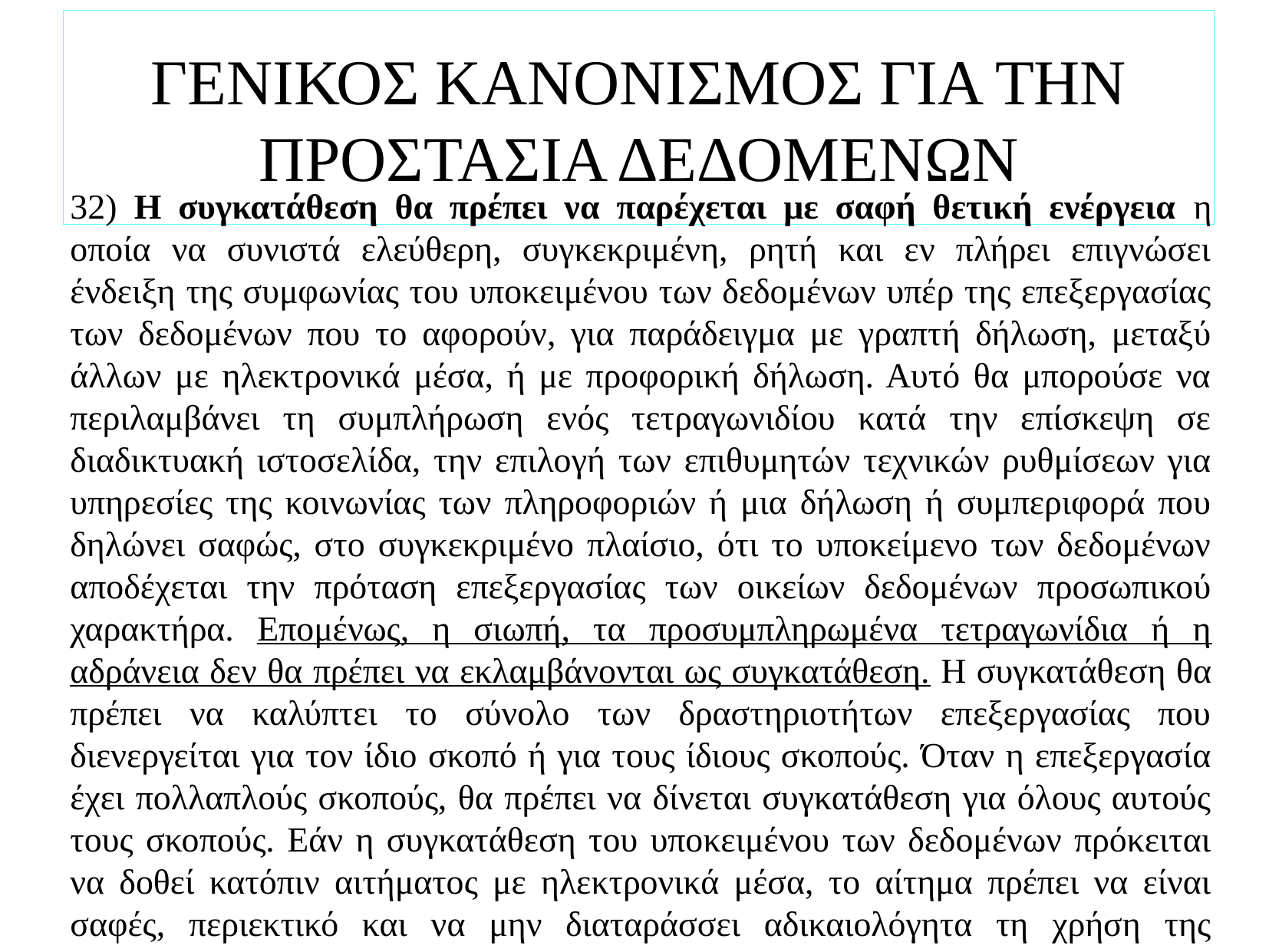

# ΓΕΝΙΚΟΣ ΚΑΝΟΝΙΣΜΟΣ ΓΙΑ ΤΗΝ ΠΡΟΣΤΑΣΙΑ ΔΕΔΟΜΕΝΩΝ
32) Η συγκατάθεση θα πρέπει να παρέχεται με σαφή θετική ενέργεια η οποία να συνιστά ελεύθερη, συγκεκριμένη, ρητή και εν πλήρει επιγνώσει ένδειξη της συμφωνίας του υποκειμένου των δεδομένων υπέρ της επεξεργασίας των δεδομένων που το αφορούν, για παράδειγμα με γραπτή δήλωση, μεταξύ άλλων με ηλεκτρονικά μέσα, ή με προφορική δήλωση. Αυτό θα μπορούσε να περιλαμβάνει τη συμπλήρωση ενός τετραγωνιδίου κατά την επίσκεψη σε διαδικτυακή ιστοσελίδα, την επιλογή των επιθυμητών τεχνικών ρυθμίσεων για υπηρεσίες της κοινωνίας των πληροφοριών ή μια δήλωση ή συμπεριφορά που δηλώνει σαφώς, στο συγκεκριμένο πλαίσιο, ότι το υποκείμενο των δεδομένων αποδέχεται την πρόταση επεξεργασίας των οικείων δεδομένων προσωπικού χαρακτήρα. Επομένως, η σιωπή, τα προσυμπληρωμένα τετραγωνίδια ή η αδράνεια δεν θα πρέπει να εκλαμβάνονται ως συγκατάθεση. Η συγκατάθεση θα πρέπει να καλύπτει το σύνολο των δραστηριοτήτων επεξεργασίας που διενεργείται για τον ίδιο σκοπό ή για τους ίδιους σκοπούς. Όταν η επεξεργασία έχει πολλαπλούς σκοπούς, θα πρέπει να δίνεται συγκατάθεση για όλους αυτούς τους σκοπούς. Εάν η συγκατάθεση του υποκειμένου των δεδομένων πρόκειται να δοθεί κατόπιν αιτήματος με ηλεκτρονικά μέσα, το αίτημα πρέπει να είναι σαφές, περιεκτικό και να μην διαταράσσει αδικαιολόγητα τη χρήση της υπηρεσίας για την οποία παρέχεται.